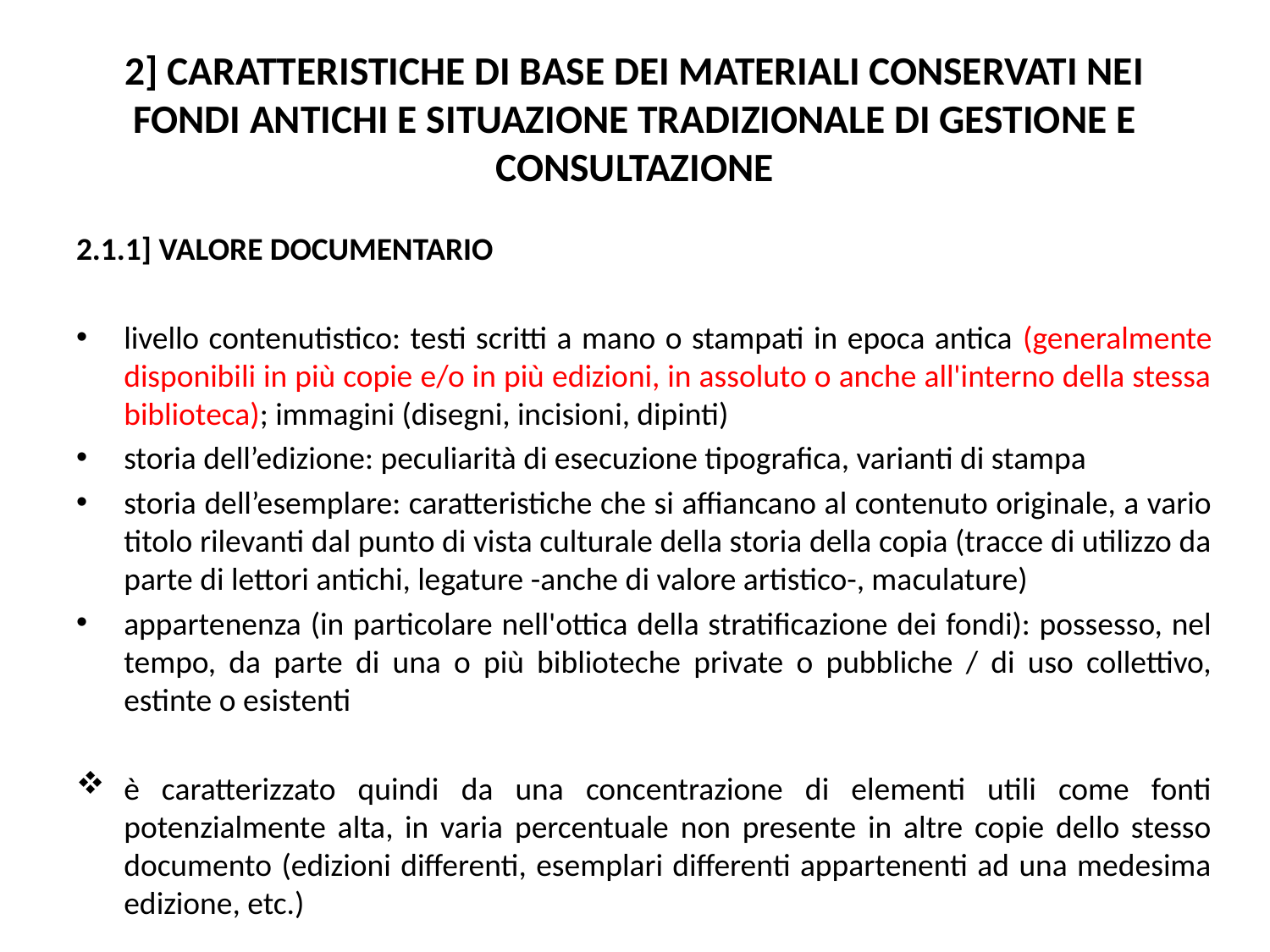

# 2] caratteristiche di base dei materiali conservati nei fondi antichi e situazione tradizionale di gestione e consultazione
2.1.1] Valore documentario

livello contenutistico: testi scritti a mano o stampati in epoca antica (generalmente disponibili in più copie e/o in più edizioni, in assoluto o anche all'interno della stessa biblioteca); immagini (disegni, incisioni, dipinti)
storia dell’edizione: peculiarità di esecuzione tipografica, varianti di stampa
storia dell’esemplare: caratteristiche che si affiancano al contenuto originale, a vario titolo rilevanti dal punto di vista culturale della storia della copia (tracce di utilizzo da parte di lettori antichi, legature -anche di valore artistico-, maculature)
appartenenza (in particolare nell'ottica della stratificazione dei fondi): possesso, nel tempo, da parte di una o più biblioteche private o pubbliche / di uso collettivo, estinte o esistenti

è caratterizzato quindi da una concentrazione di elementi utili come fonti potenzialmente alta, in varia percentuale non presente in altre copie dello stesso documento (edizioni differenti, esemplari differenti appartenenti ad una medesima edizione, etc.)